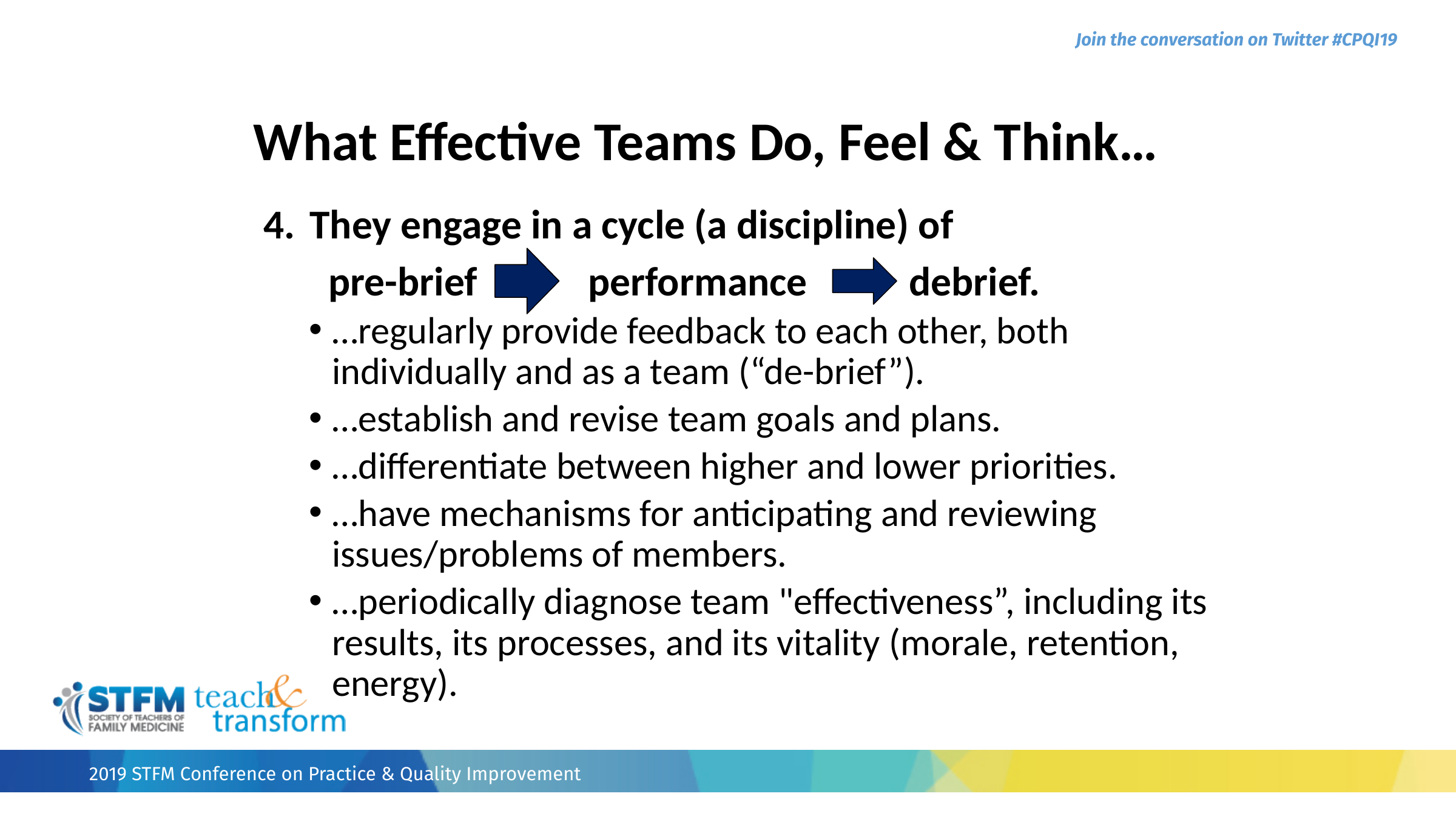

# What Effective Teams Do, Feel & Think…
They engage in a cycle (a discipline) of
       pre-brief            performance           debrief.
…regularly provide feedback to each other, both individually and as a team (“de-brief”).
…establish and revise team goals and plans.
…differentiate between higher and lower priorities.
…have mechanisms for anticipating and reviewing issues/problems of members.
…periodically diagnose team "effectiveness”, including its results, its processes, and its vitality (morale, retention, energy).